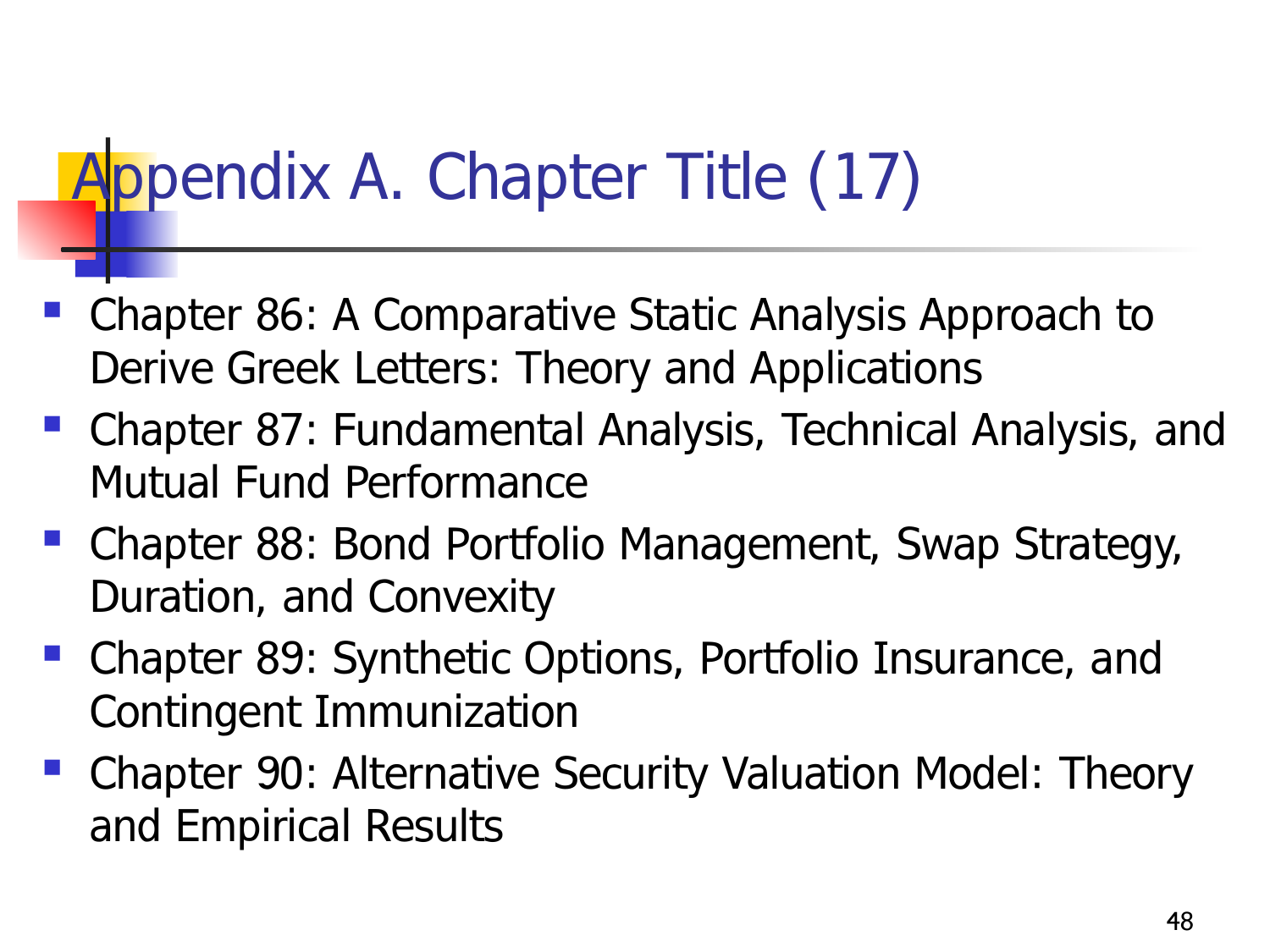

# Appendix A. Chapter Title (17)
Chapter 86: A Comparative Static Analysis Approach to Derive Greek Letters: Theory and Applications
Chapter 87: Fundamental Analysis, Technical Analysis, and Mutual Fund Performance
Chapter 88: Bond Portfolio Management, Swap Strategy, Duration, and Convexity
Chapter 89: Synthetic Options, Portfolio Insurance, and Contingent Immunization
Chapter 90: Alternative Security Valuation Model: Theory and Empirical Results
48